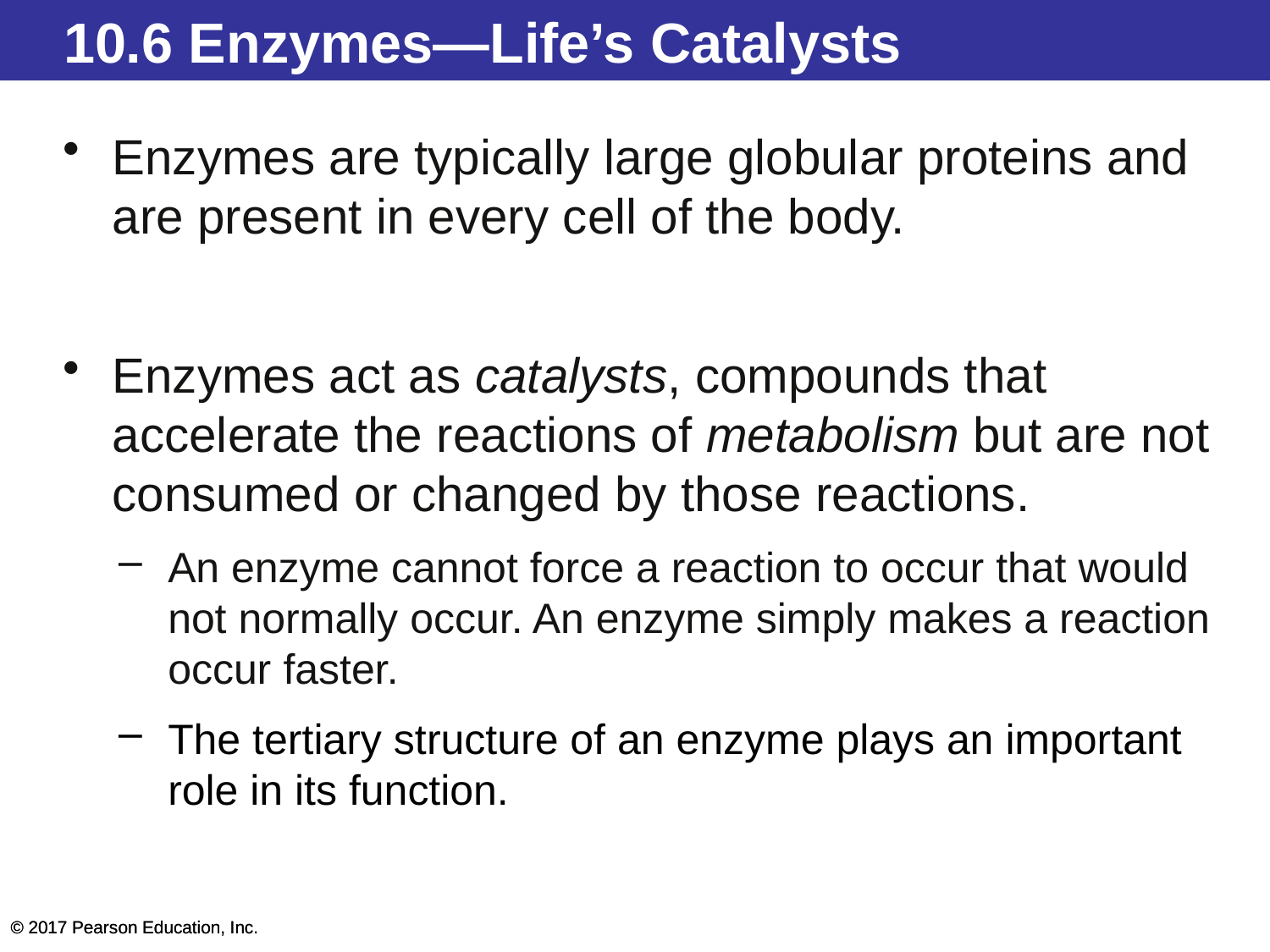

# Outline
10.6 Enzymes—Life’s Catalysts
Enzymes are typically large globular proteins and are present in every cell of the body.

Enzymes act as catalysts, compounds that accelerate the reactions of metabolism but are not consumed or changed by those reactions.
An enzyme cannot force a reaction to occur that would not normally occur. An enzyme simply makes a reaction occur faster.
The tertiary structure of an enzyme plays an important role in its function.
© 2017 Pearson Education, Inc.